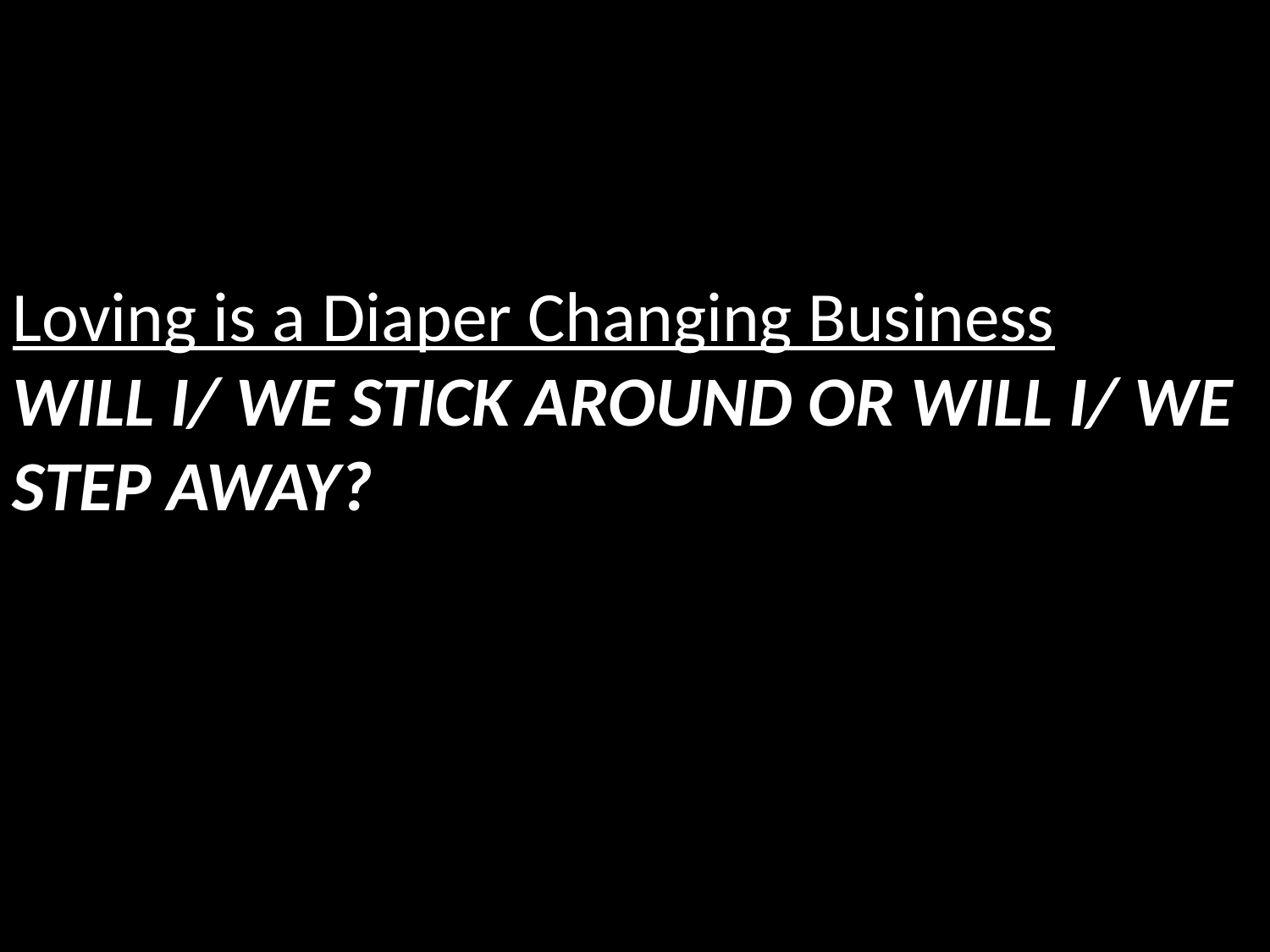

Loving is a Diaper Changing Business
WILL I/ WE STICK AROUND OR WILL I/ WE STEP AWAY?